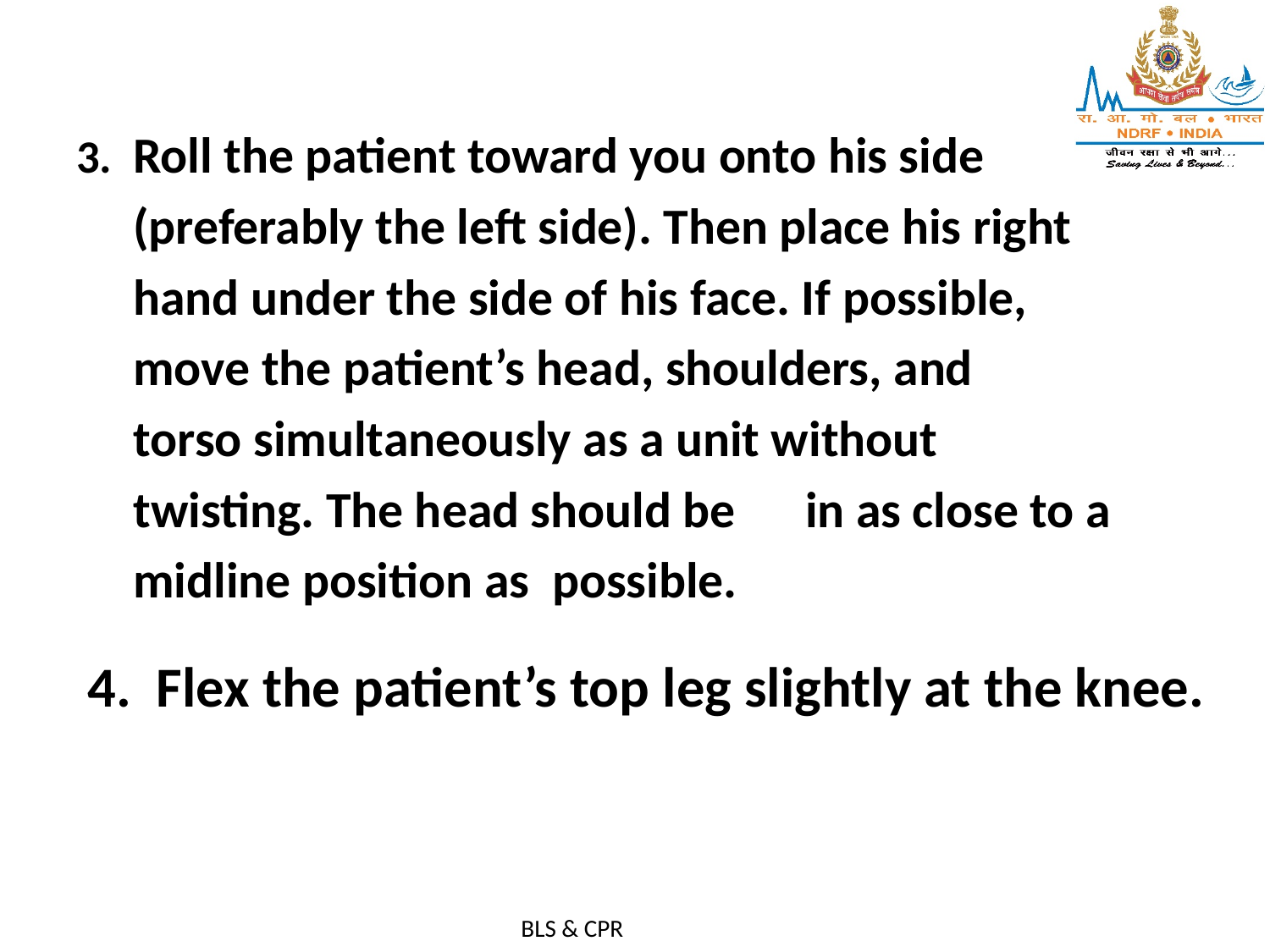

3.  Roll the patient toward you onto his side
     (preferably the left side). Then place his right
     hand under the side of his face. If possible,
     move the patient’s head, shoulders, and
     torso simultaneously as a unit without
     twisting. The head should be 	in as close to a
     midline position as  possible.
4.  Flex the patient’s top leg slightly at the knee.

BLS & CPR